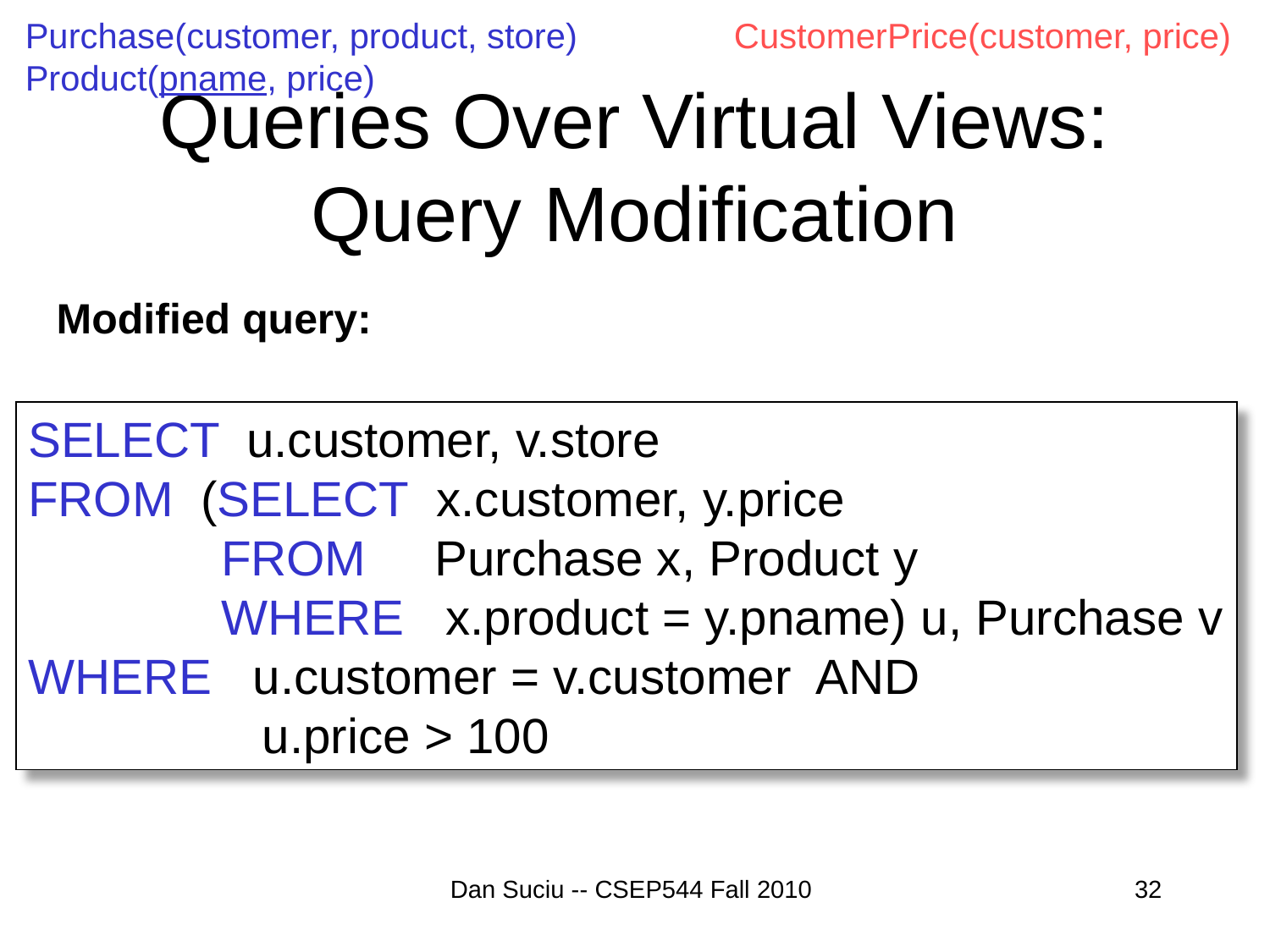

Purchase(customer, product, store)
Product(pname, price)
CustomerPrice(customer, price)
# Queries Over Virtual Views: Query Modification
Modified query:
SELECT  u.customer, v.store
FROM  (SELECT  x.customer, y.price
              FROM     Purchase x, Product y
              WHERE   x.product = y.pname) u, Purchase v
WHERE   u.customer = v.customer  AND
                 u.price > 100
Dan Suciu -- CSEP544 Fall 2010
32